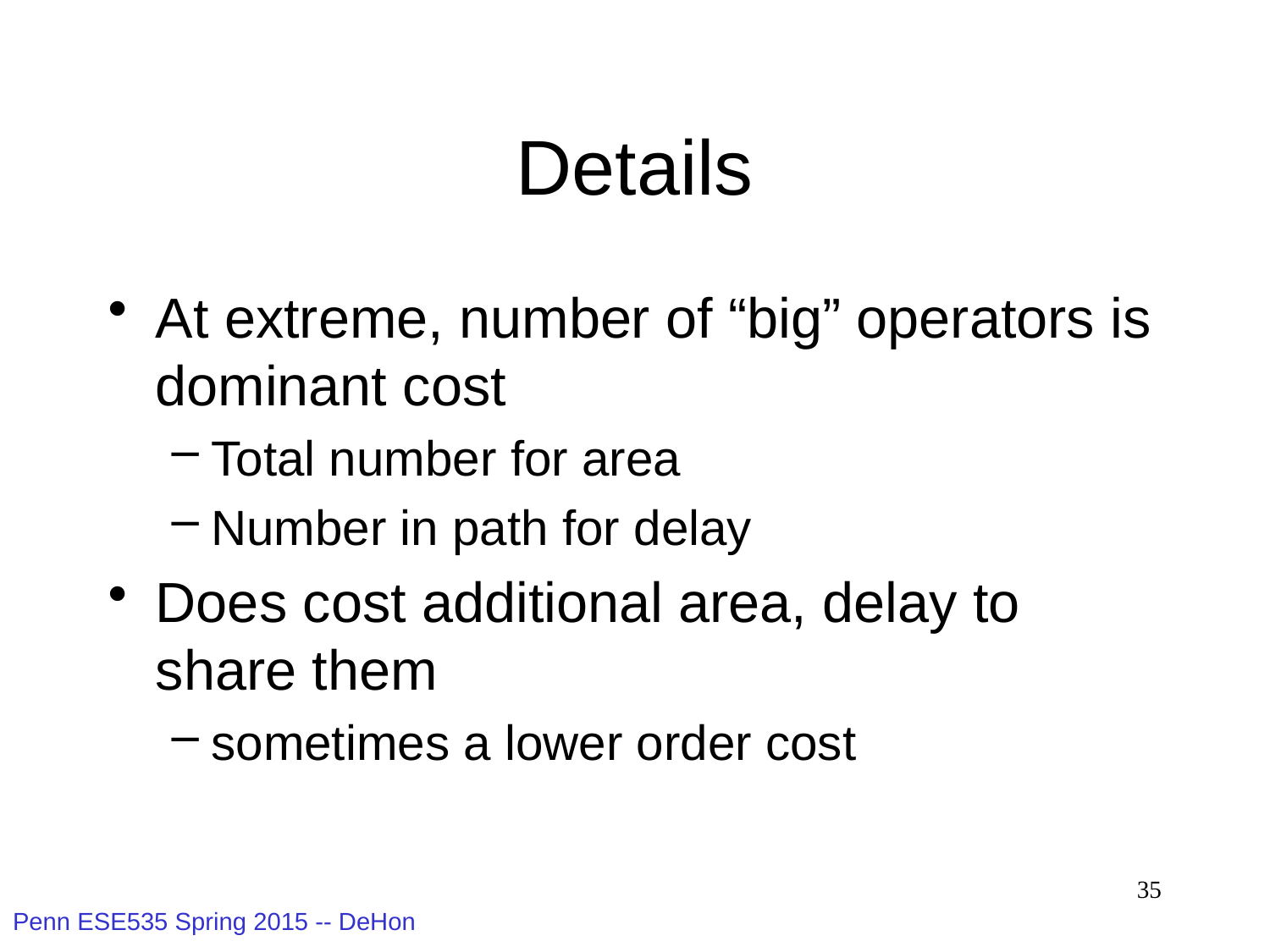

# Details
At extreme, number of “big” operators is dominant cost
Total number for area
Number in path for delay
Does cost additional area, delay to share them
sometimes a lower order cost
35
Penn ESE535 Spring 2015 -- DeHon